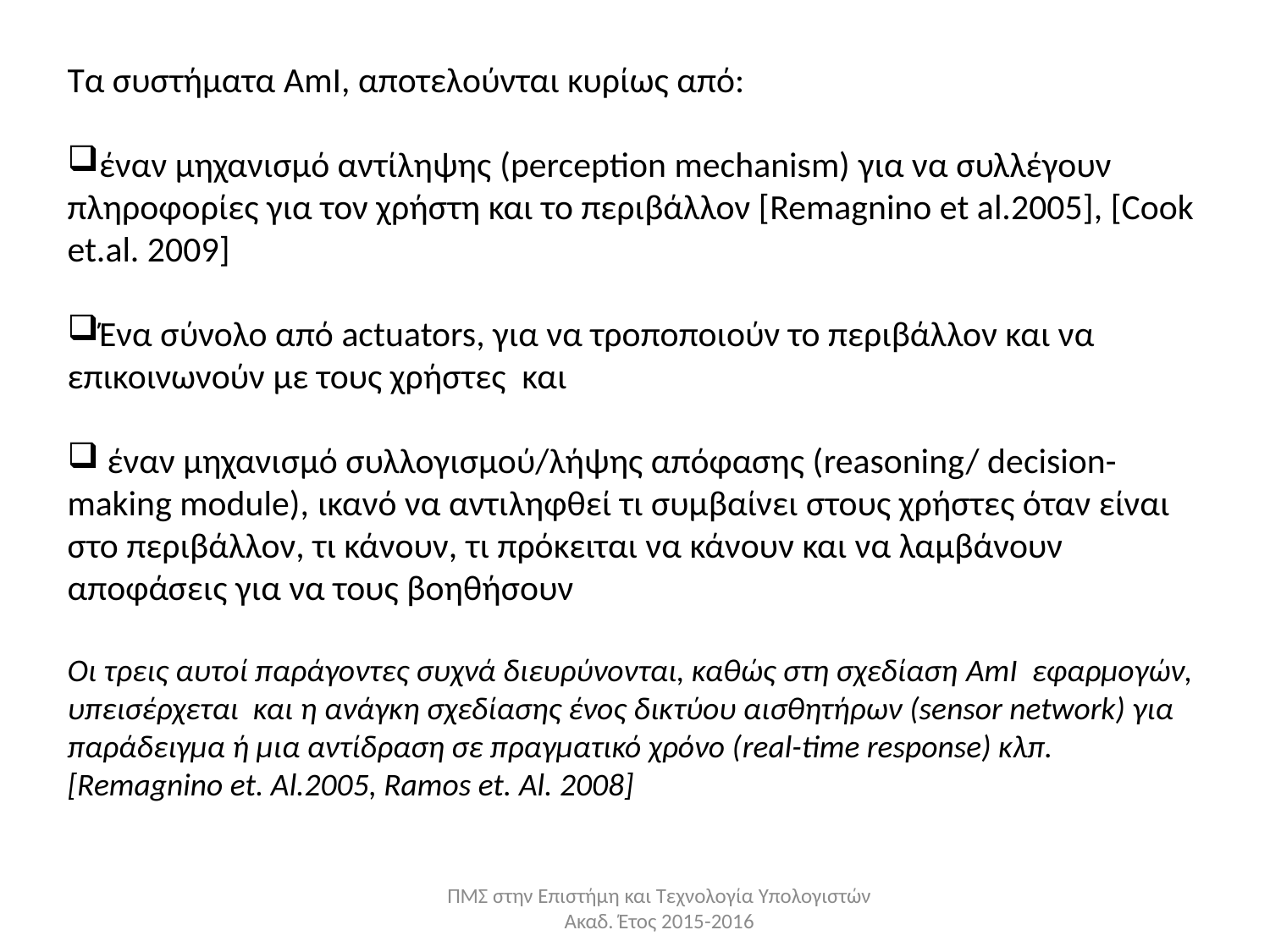

Τα συστήματα AmI, αποτελούνται κυρίως από:

έναν μηχανισμό αντίληψης (perception mechanism) για να συλλέγουν πληροφορίες για τον χρήστη και το περιβάλλον [Remagnino et al.2005], [Cook et.al. 2009]

Ένα σύνολο από actuators, για να τροποποιούν το περιβάλλον και να επικοινωνούν με τους χρήστες  και

 έναν μηχανισμό συλλογισμού/λήψης απόφασης (reasoning/ decision-making module), ικανό να αντιληφθεί τι συμβαίνει στους χρήστες όταν είναι στο περιβάλλον, τι κάνουν, τι πρόκειται να κάνουν και να λαμβάνουν αποφάσεις για να τους βοηθήσουν

Οι τρεις αυτοί παράγοντες συχνά διευρύνονται, καθώς στη σχεδίαση AmI  εφαρμογών, υπεισέρχεται  και η ανάγκη σχεδίασης ένος δικτύου αισθητήρων (sensor network) για παράδειγμα ή μια αντίδραση σε πραγματικό χρόνο (real-time response) κλπ. [Remagnino et. Al.2005, Ramos et. Al. 2008]
ΠΜΣ στην Επιστήμη και Τεχνολογία Υπολογιστών Ακαδ. Έτος 2015-2016